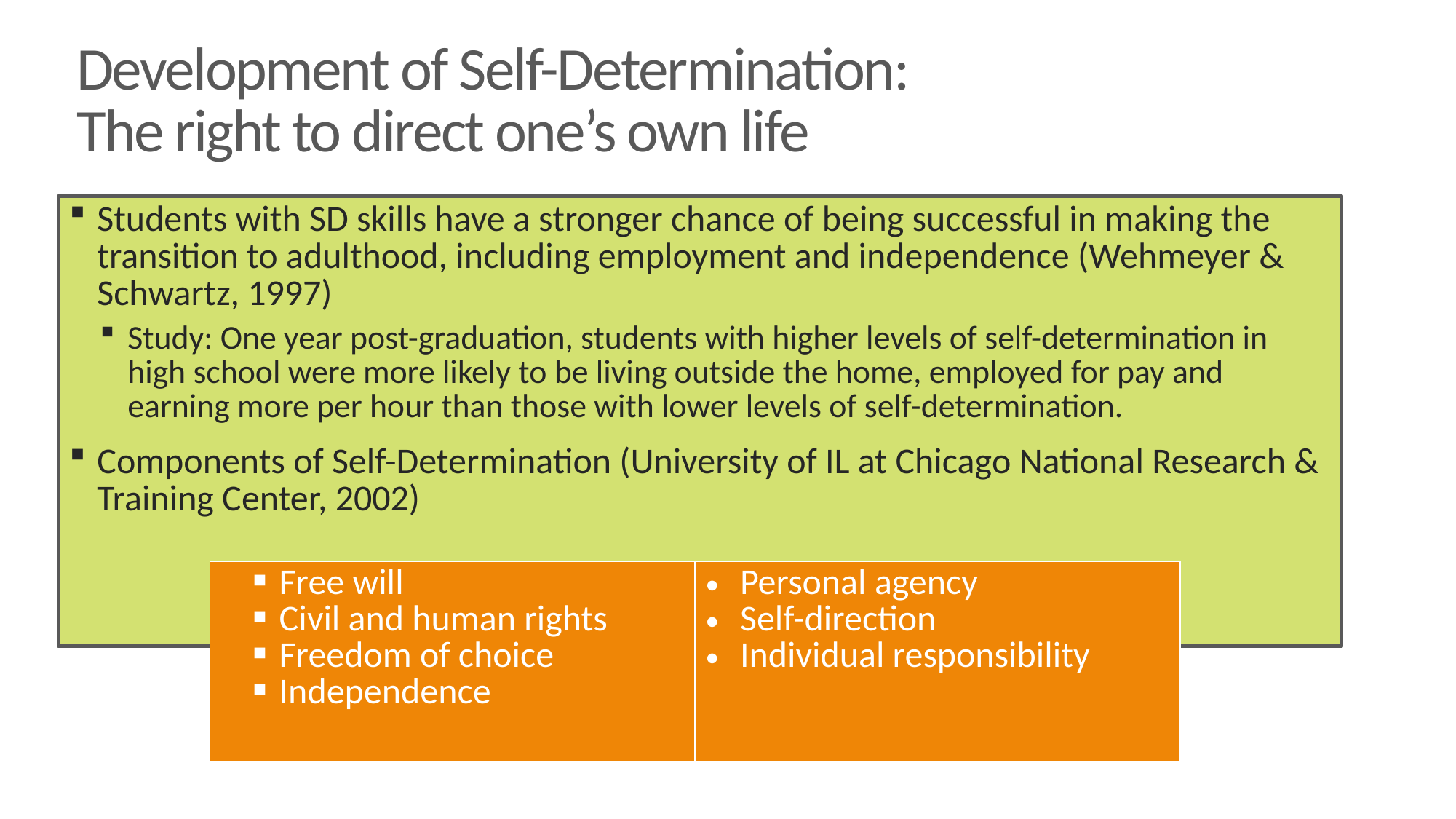

# Development of Self-Determination: The right to direct one’s own life
Students with SD skills have a stronger chance of being successful in making the transition to adulthood, including employment and independence (Wehmeyer & Schwartz, 1997)
Study: One year post-graduation, students with higher levels of self-determination in high school were more likely to be living outside the home, employed for pay and earning more per hour than those with lower levels of self-determination.
Components of Self-Determination (University of IL at Chicago National Research & Training Center, 2002)

| Free will Civil and human rights Freedom of choice Independence | Personal agency Self-direction Individual responsibility |
| --- | --- |